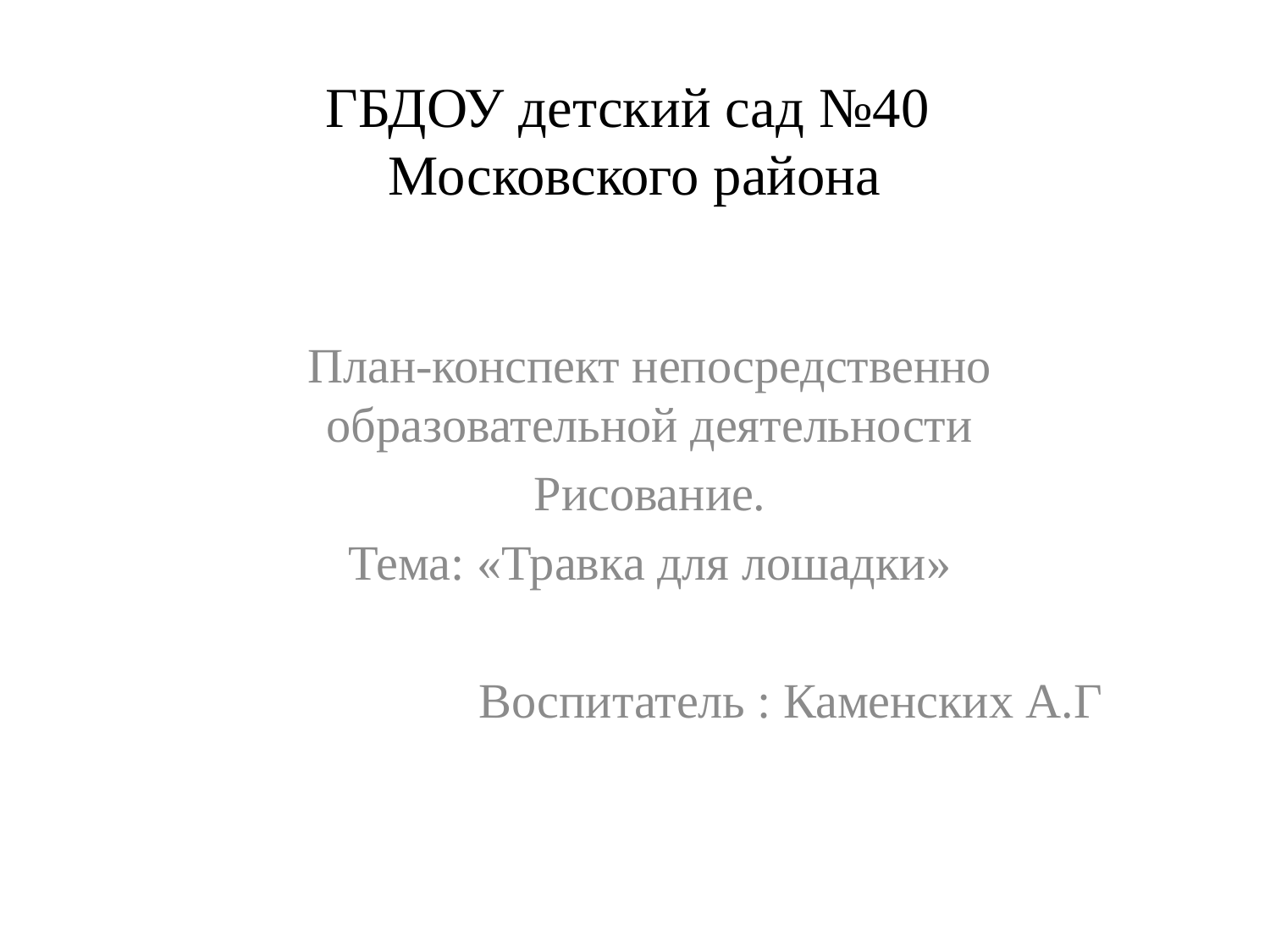

# ГБДОУ детский сад №40 Московского района
План-конспект непосредственно образовательной деятельности
Рисование.
Тема: «Травка для лошадки»

                       Воспитатель : Каменских А.Г